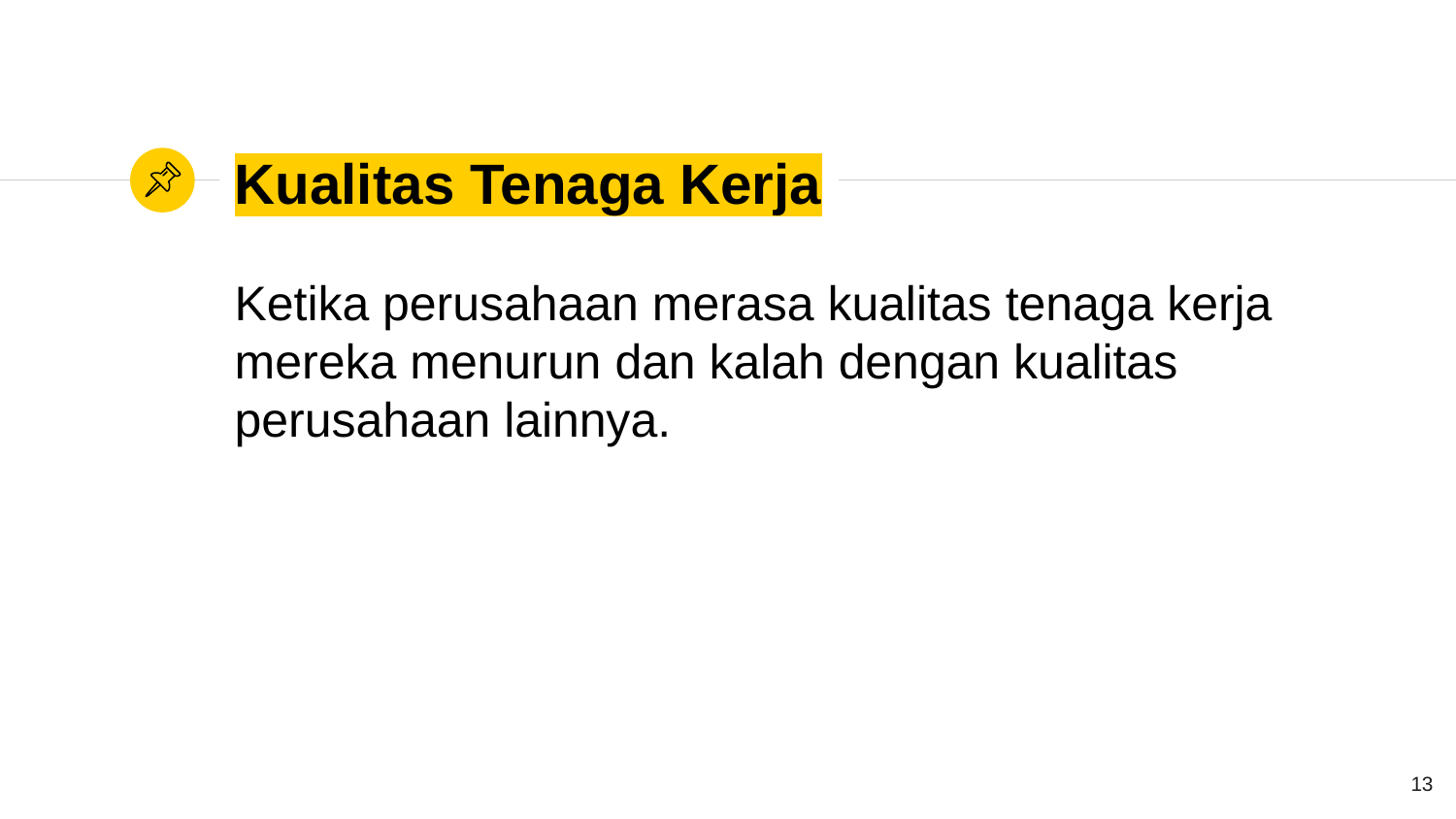

# Kualitas Tenaga Kerja

Ketika perusahaan merasa kualitas tenaga kerja mereka menurun dan kalah dengan kualitas perusahaan lainnya.
13